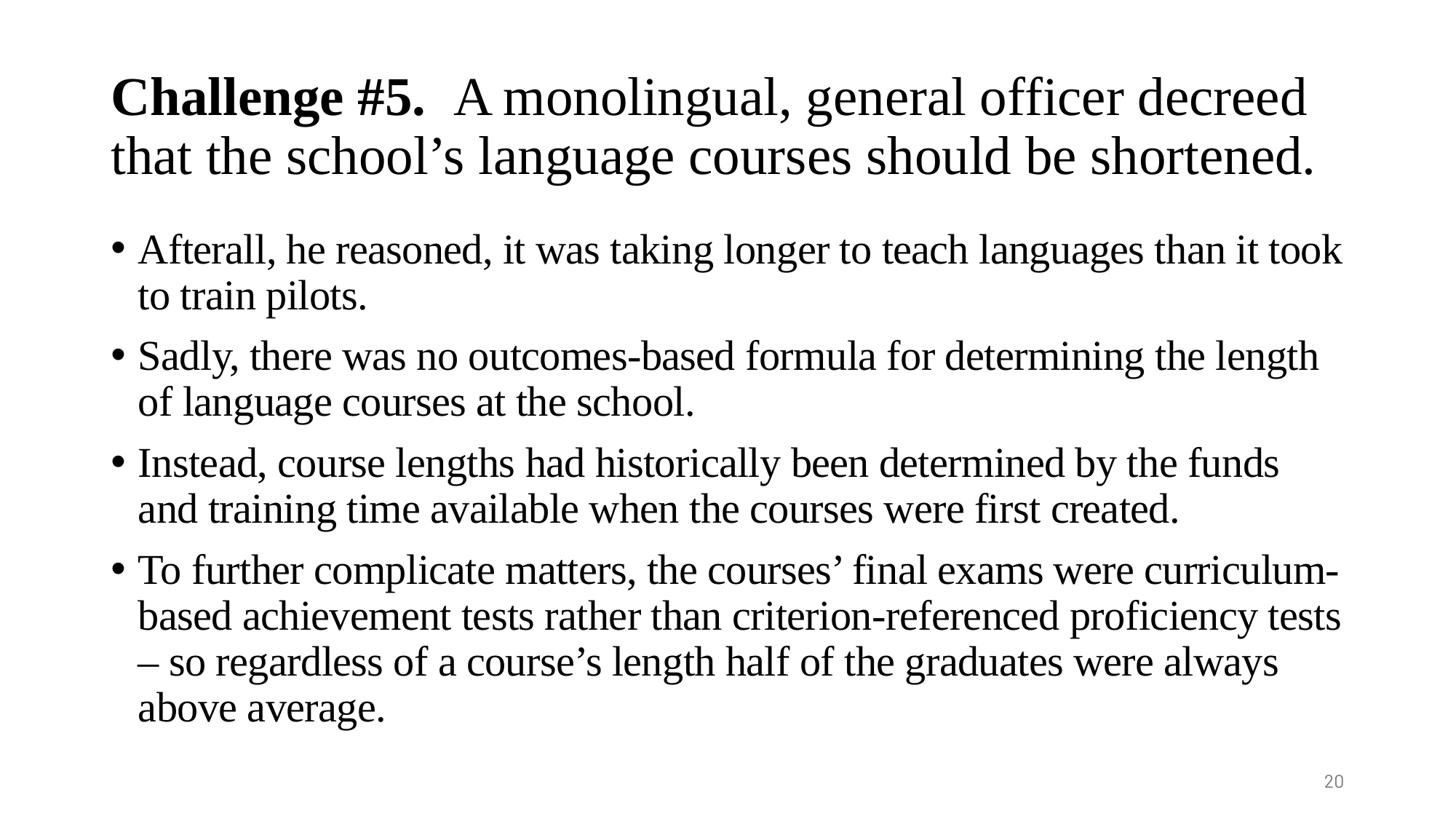

# Challenge #5.  A monolingual, general officer decreed that the school’s language courses should be shortened.
Afterall, he reasoned, it was taking longer to teach languages than it took to train pilots.
Sadly, there was no outcomes-based formula for determining the length of language courses at the school.
Instead, course lengths had historically been determined by the funds and training time available when the courses were first created.
To further complicate matters, the courses’ final exams were curriculum-based achievement tests rather than criterion-referenced proficiency tests – so regardless of a course’s length half of the graduates were always above average.
20